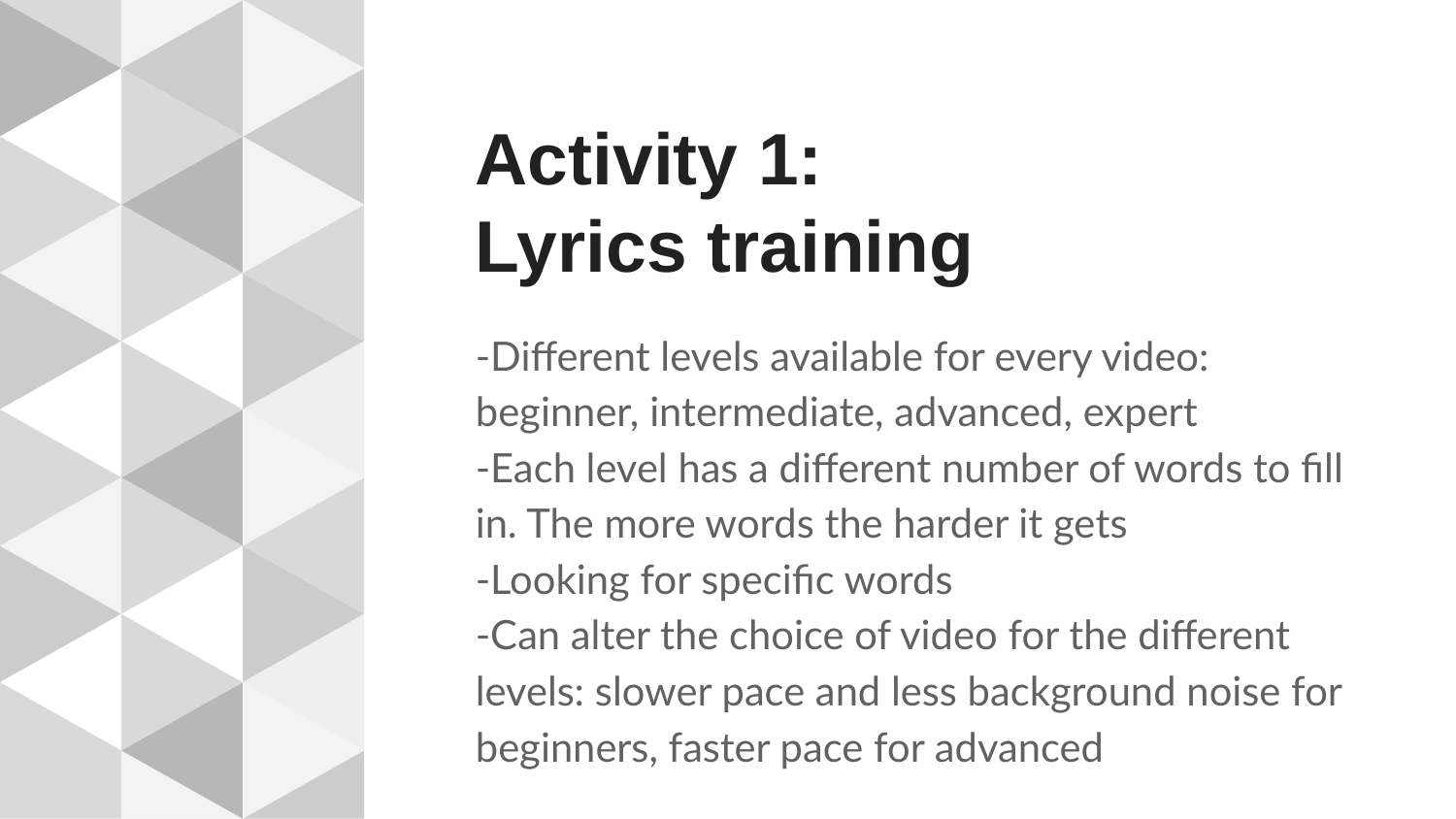

# Activity 1:
Lyrics training
-Different levels available for every video: beginner, intermediate, advanced, expert
-Each level has a different number of words to fill in. The more words the harder it gets
-Looking for specific words
-Can alter the choice of video for the different levels: slower pace and less background noise for beginners, faster pace for advanced